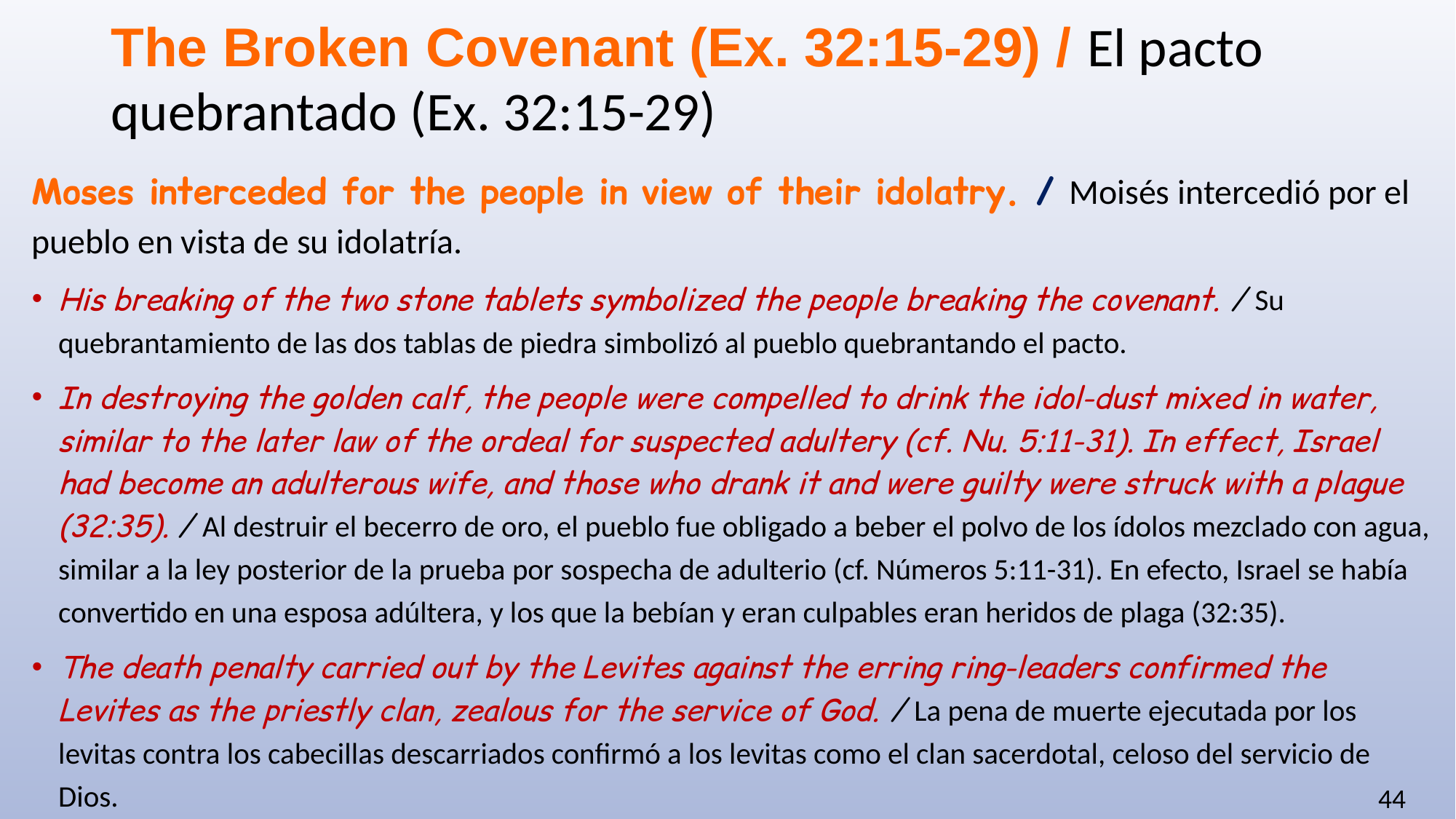

# The Broken Covenant (Ex. 32:15-29) / El pacto quebrantado (Ex. 32:15-29)
Moses interceded for the people in view of their idolatry. / Moisés intercedió por el pueblo en vista de su idolatría.
His breaking of the two stone tablets symbolized the people breaking the covenant. / Su quebrantamiento de las dos tablas de piedra simbolizó al pueblo quebrantando el pacto.
In destroying the golden calf, the people were compelled to drink the idol-dust mixed in water, similar to the later law of the ordeal for suspected adultery (cf. Nu. 5:11-31). In effect, Israel had become an adulterous wife, and those who drank it and were guilty were struck with a plague (32:35). / Al destruir el becerro de oro, el pueblo fue obligado a beber el polvo de los ídolos mezclado con agua, similar a la ley posterior de la prueba por sospecha de adulterio (cf. Números 5:11-31). En efecto, Israel se había convertido en una esposa adúltera, y los que la bebían y eran culpables eran heridos de plaga (32:35).
The death penalty carried out by the Levites against the erring ring-leaders confirmed the Levites as the priestly clan, zealous for the service of God. / La pena de muerte ejecutada por los levitas contra los cabecillas descarriados confirmó a los levitas como el clan sacerdotal, celoso del servicio de Dios.

44